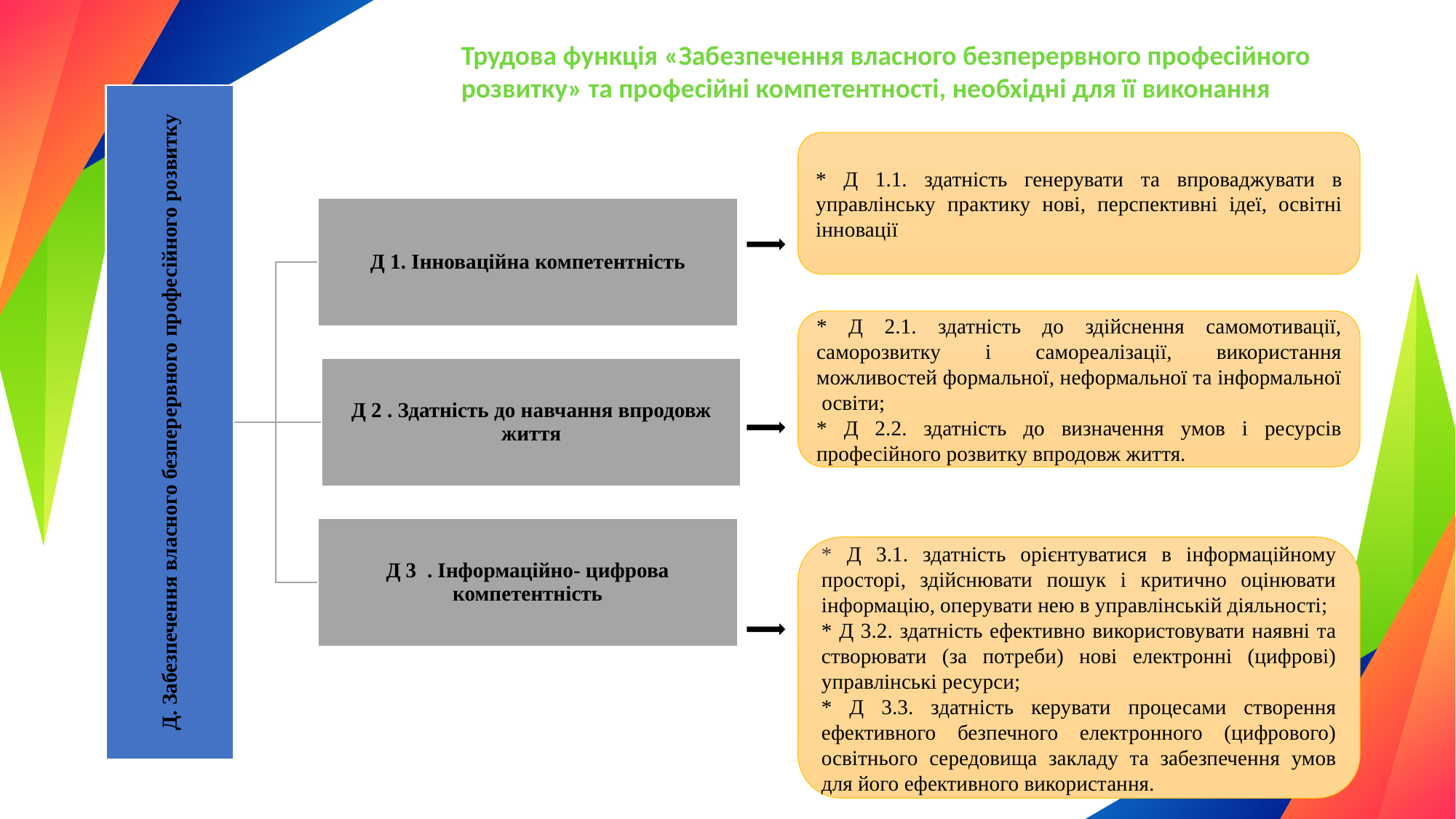

Трудова функція «Забезпечення власного безперервного професійного розвитку» та професійні компетентності, необхідні для її виконання

Д. Забезпечення власного безперервного професійного розвитку
Д 1. Інноваційна компетентність
Д 2 . Здатність до навчання впродовж життя
Д 3  . Інформаційно- цифрова компетентність
* Д 1.1. здатність генерувати та впроваджувати в управлінську практику нові, перспективні ідеї, освітні інновації

* Д 2.1. здатність до здійснення самомотивації, саморозвитку і самореалізації, використання можливостей формальної, неформальної та інформальної  освіти;
* Д 2.2. здатність до визначення умов і ресурсів професійного розвитку впродовж життя.

* Д 3.1. здатність орієнтуватися в інформаційному просторі, здійснювати пошук і критично оцінювати інформацію, оперувати нею в управлінській діяльності;
* Д 3.2. здатність ефективно використовувати наявні та створювати (за потреби) нові електронні (цифрові) управлінські ресурси;
* Д 3.3. здатність керувати процесами створення ефективного безпечного електронного (цифрового) освітнього середовища закладу та забезпечення умов для його ефективного використання.